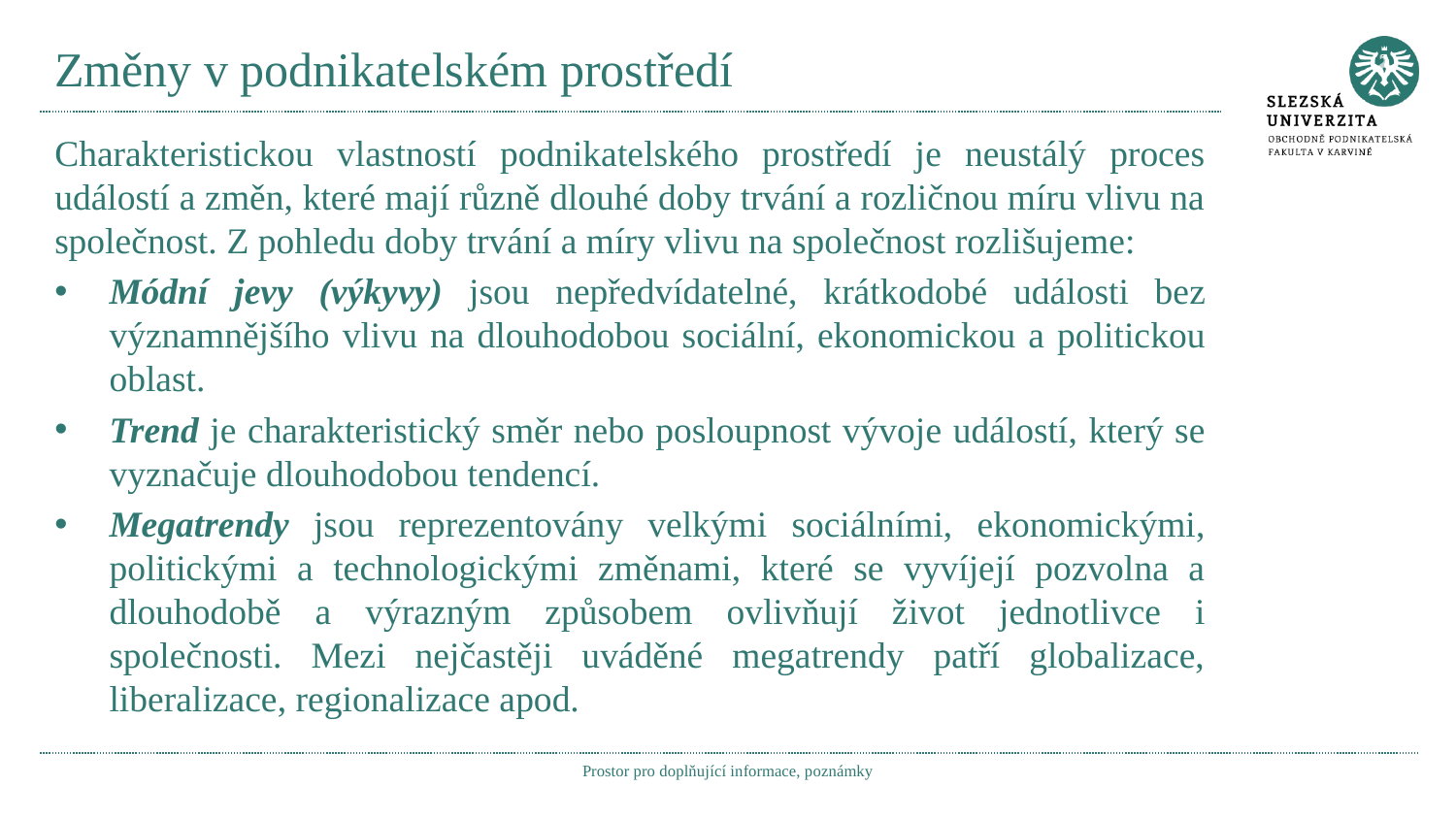

# Změny v podnikatelském prostředí
Charakteristickou vlastností podnikatelského prostředí je neustálý proces událostí a změn, které mají různě dlouhé doby trvání a rozličnou míru vlivu na společnost. Z pohledu doby trvání a míry vlivu na společnost rozlišujeme:
Módní jevy (výkyvy) jsou nepředvídatelné, krátkodobé události bez významnějšího vlivu na dlouhodobou sociální, ekonomickou a politickou oblast.
Trend je charakteristický směr nebo posloupnost vývoje událostí, který se vyznačuje dlouhodobou tendencí.
Megatrendy jsou reprezentovány velkými sociálními, ekonomickými, politickými a technologickými změnami, které se vyvíjejí pozvolna a dlouhodobě a výrazným způsobem ovlivňují život jednotlivce i společnosti. Mezi nejčastěji uváděné megatrendy patří globalizace, liberalizace, regionalizace apod.

Prostor pro doplňující informace, poznámky